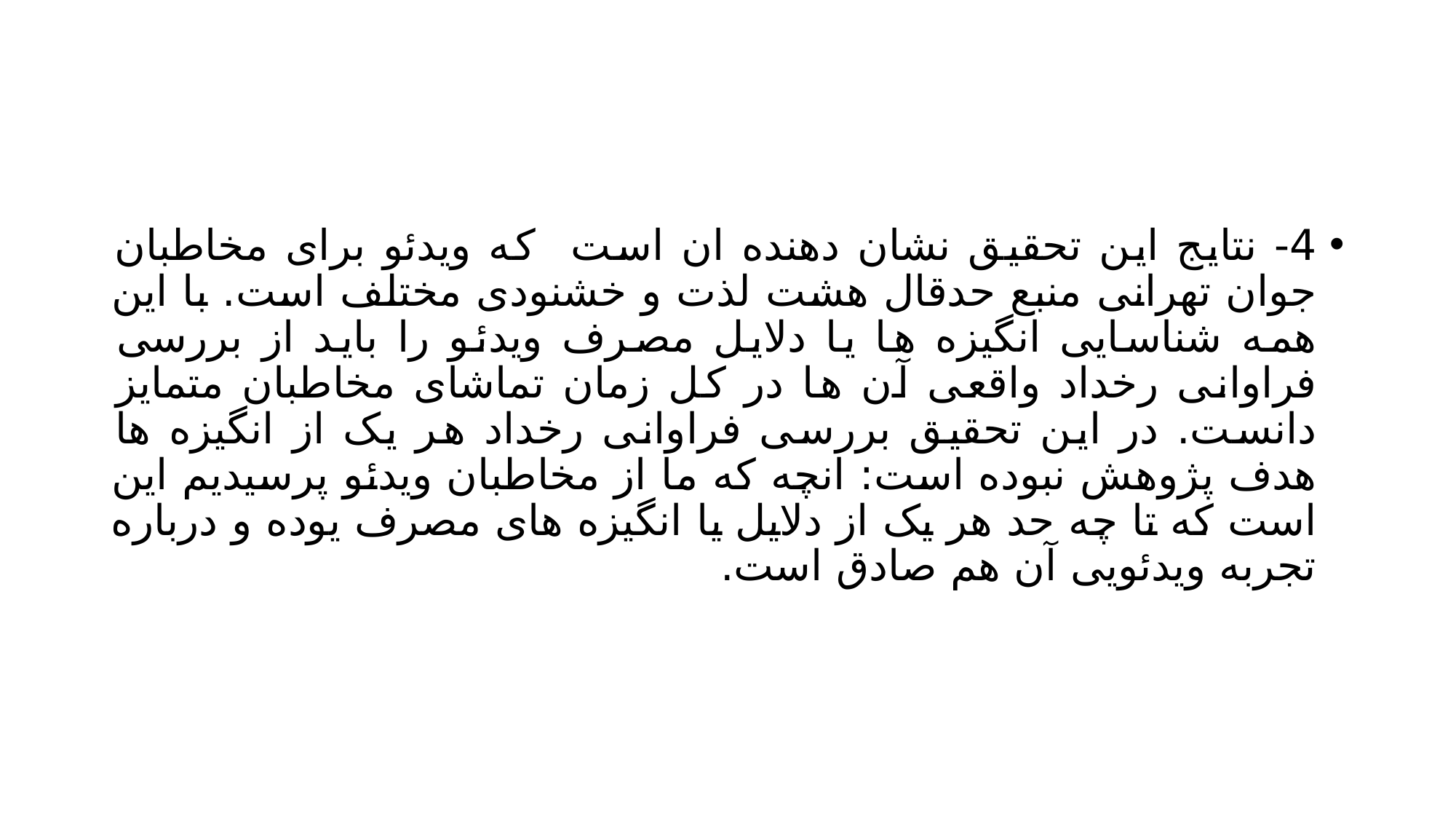

#
4- نتایج این تحقیق نشان دهنده ان است  که ویدئو برای مخاطبان جوان تهرانی منبع حدقال هشت لذت و خشنودی مختلف است. با این همه شناسایی انگیزه ها یا دلایل مصرف ویدئو را باید از بررسی فراوانی رخداد واقعی آن ها در کل زمان تماشای مخاطبان متمایز دانست. در این تحقیق بررسی فراوانی رخداد هر یک از انگیزه ها هدف پژوهش نبوده است: انچه که ما از مخاطبان ویدئو پرسیدیم این است که تا چه حد هر یک از دلایل یا انگیزه های مصرف یوده و درباره تجربه ویدئویی آن هم صادق است.